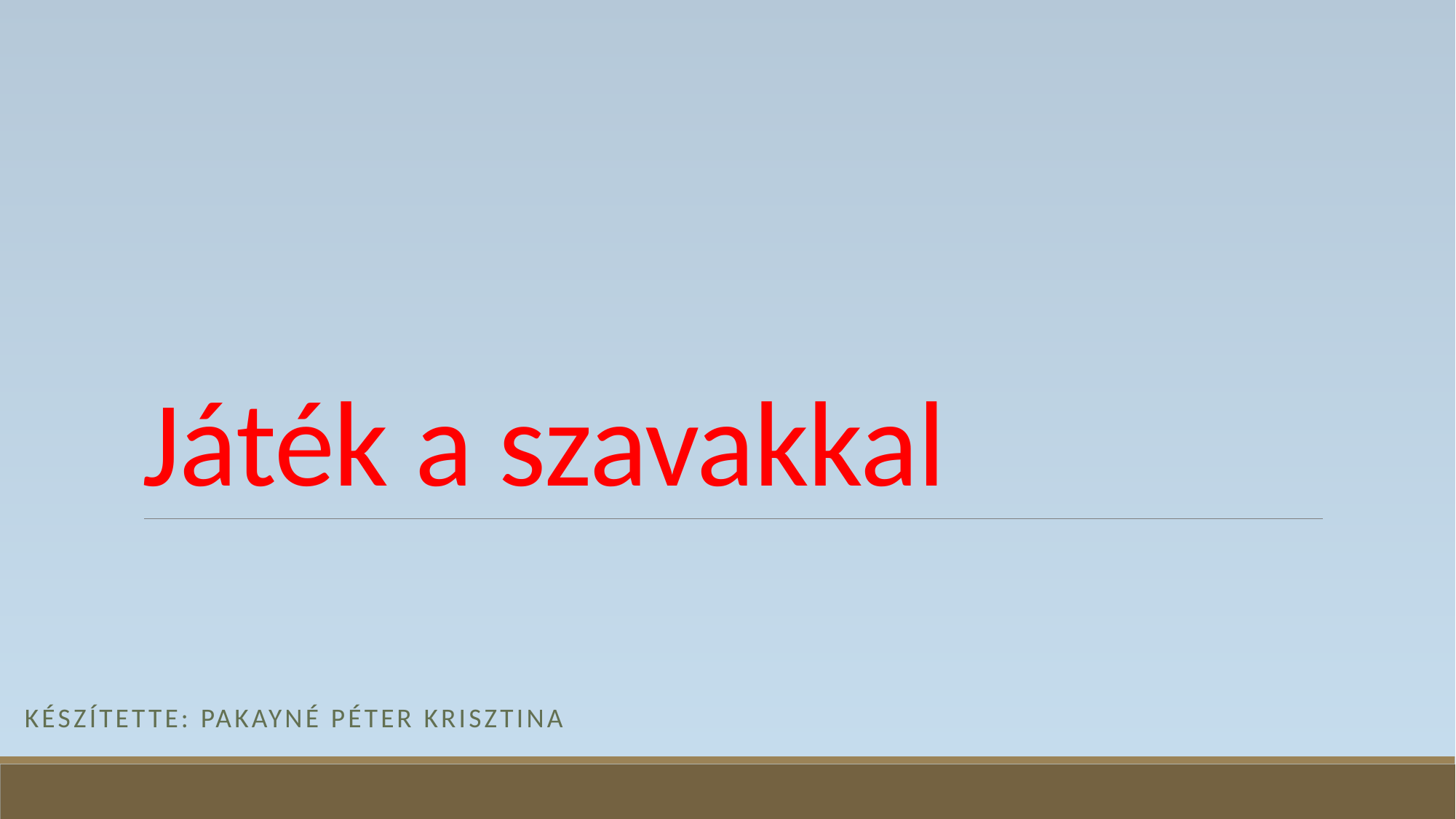

# Játék a szavakkal
Készítette: Pakayné Péter Krisztina